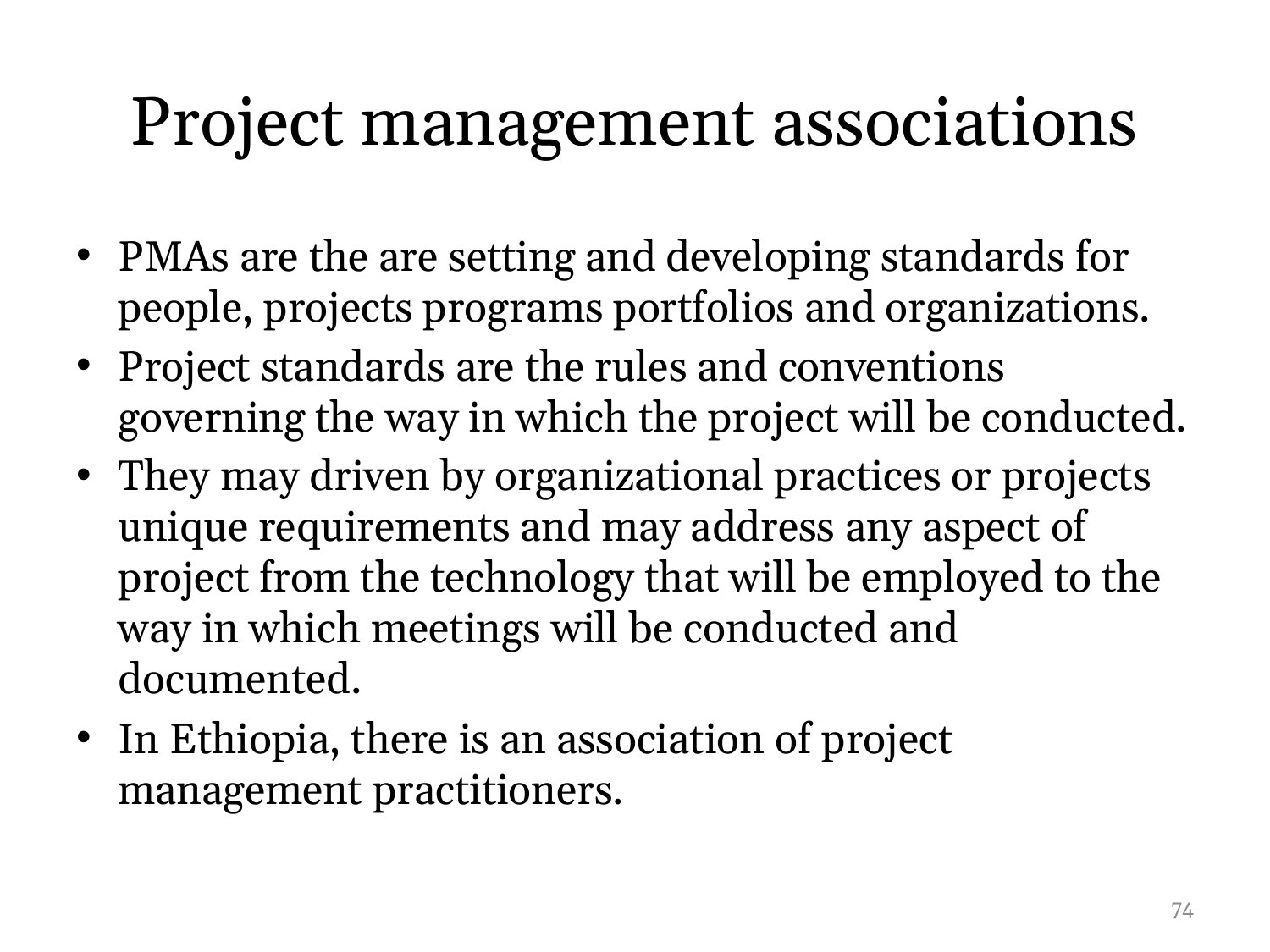

# Project management associations
PMAs are the are setting and developing standards for people, projects programs portfolios and organizations.
Project standards are the rules and conventions governing the way in which the project will be conducted.
They may driven by organizational practices or projects unique requirements and may address any aspect of project from the technology that will be employed to the way in which meetings will be conducted and documented.
In Ethiopia, there is an association of project management practitioners.
74